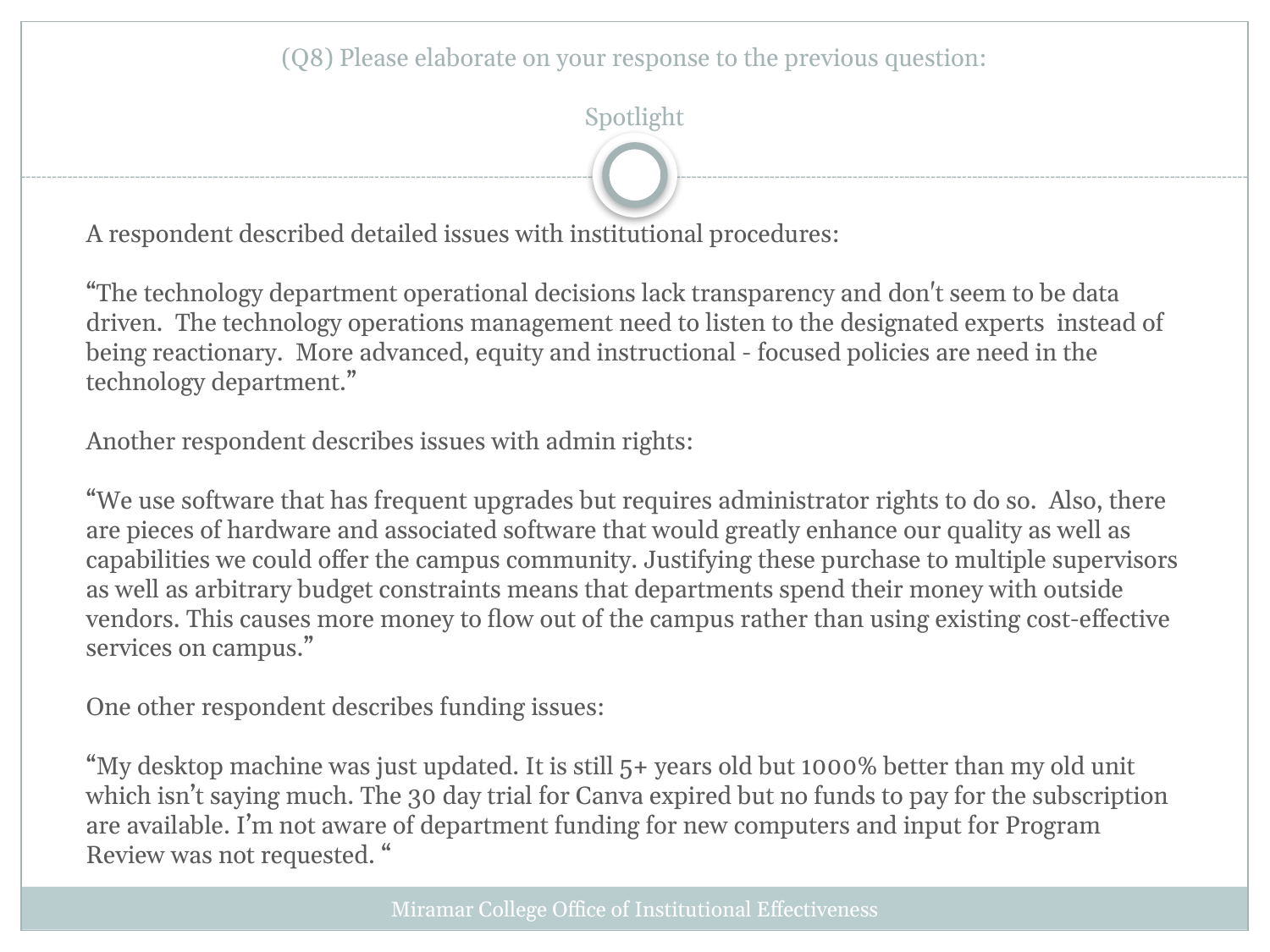

# (Q8) Please elaborate on your response to the previous question: Spotlight
A respondent described detailed issues with institutional procedures:

“The technology department operational decisions lack transparency and don't seem to be data driven.  The technology operations management need to listen to the designated experts  instead of being reactionary.  More advanced, equity and instructional - focused policies are need in the technology department.”

Another respondent describes issues with admin rights:

“We use software that has frequent upgrades but requires administrator rights to do so.  Also, there are pieces of hardware and associated software that would greatly enhance our quality as well as capabilities we could offer the campus community. Justifying these purchase to multiple supervisors as well as arbitrary budget constraints means that departments spend their money with outside vendors. This causes more money to flow out of the campus rather than using existing cost-effective services on campus.”

One other respondent describes funding issues:

“My desktop machine was just updated. It is still 5+ years old but 1000% better than my old unit which isn’t saying much. The 30 day trial for Canva expired but no funds to pay for the subscription are available. I’m not aware of department funding for new computers and input for Program Review was not requested. “
Miramar College Office of Institutional Effectiveness